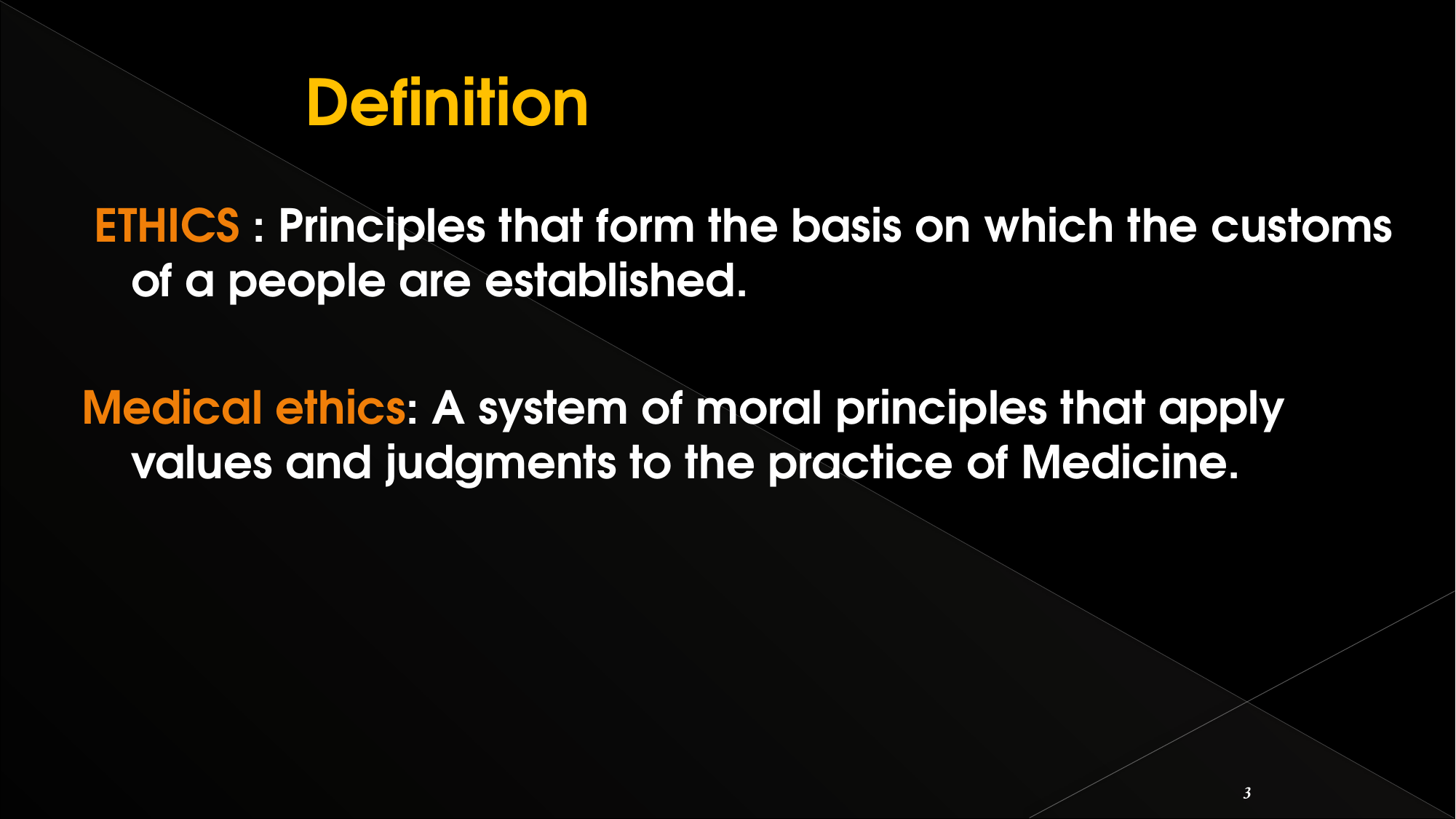

# Definition
 ETHICS : Principles that form the basis on which the customs of a people are established.

Medical ethics: A system of moral principles that apply values and judgments to the practice of Medicine.

3